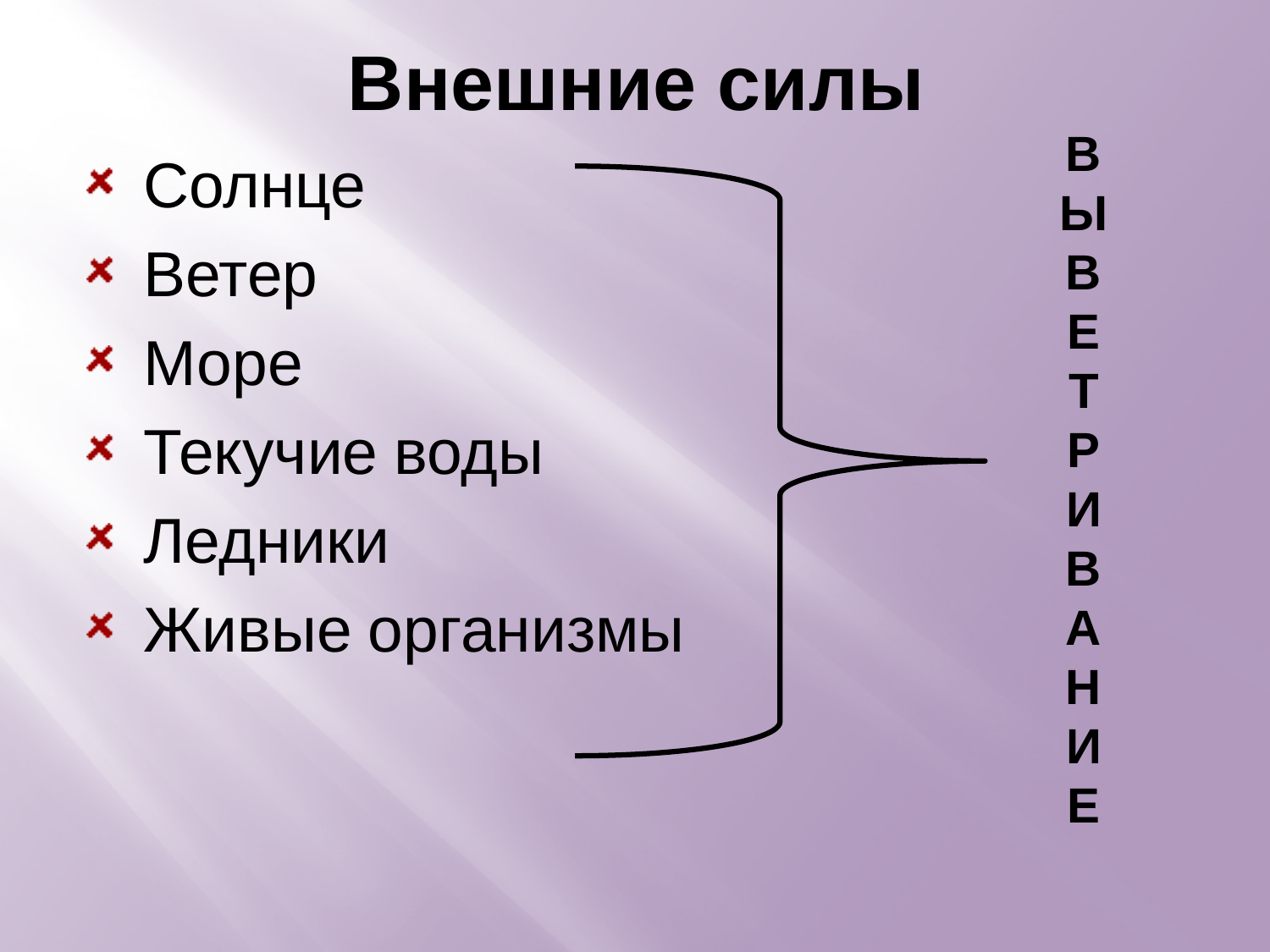

# Внешние силы
В
Ы
В
Е
Т
Р
И
В
А
Н
И
Е
Солнце
Ветер
Море
Текучие воды
Ледники
Живые организмы